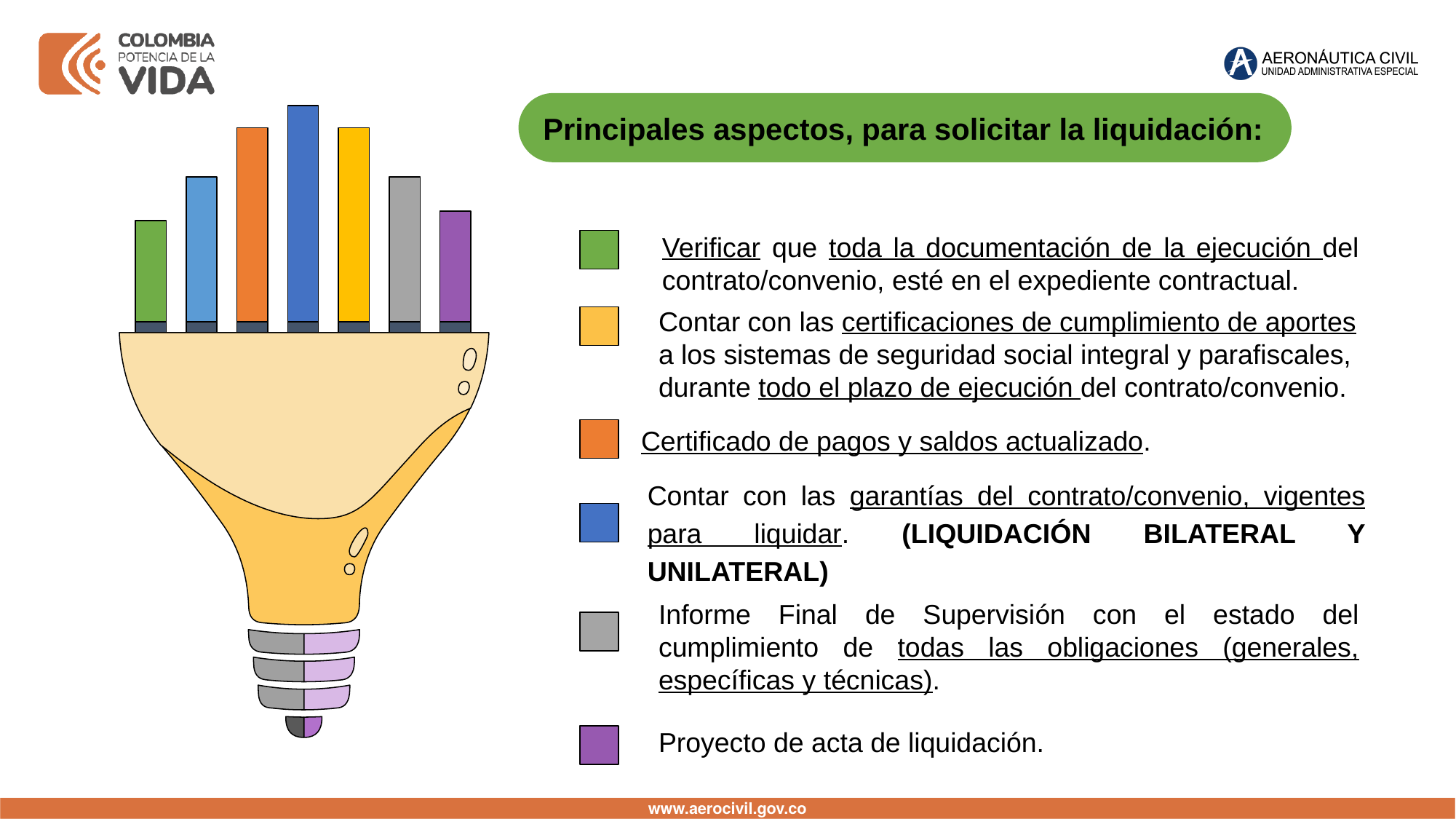

Principales aspectos, para solicitar la liquidación:

Verificar que toda la documentación de la ejecución del contrato/convenio, esté en el expediente contractual.

Contar con las certificaciones de cumplimiento de aportes a los sistemas de seguridad social integral y parafiscales, durante todo el plazo de ejecución del contrato/convenio.
Certificado de pagos y saldos actualizado.

Contar con las garantías del contrato/convenio, vigentes para liquidar. (LIQUIDACIÓN BILATERAL Y UNILATERAL)

Informe Final de Supervisión con el estado del cumplimiento de todas las obligaciones (generales, específicas y técnicas).

Proyecto de acta de liquidación.